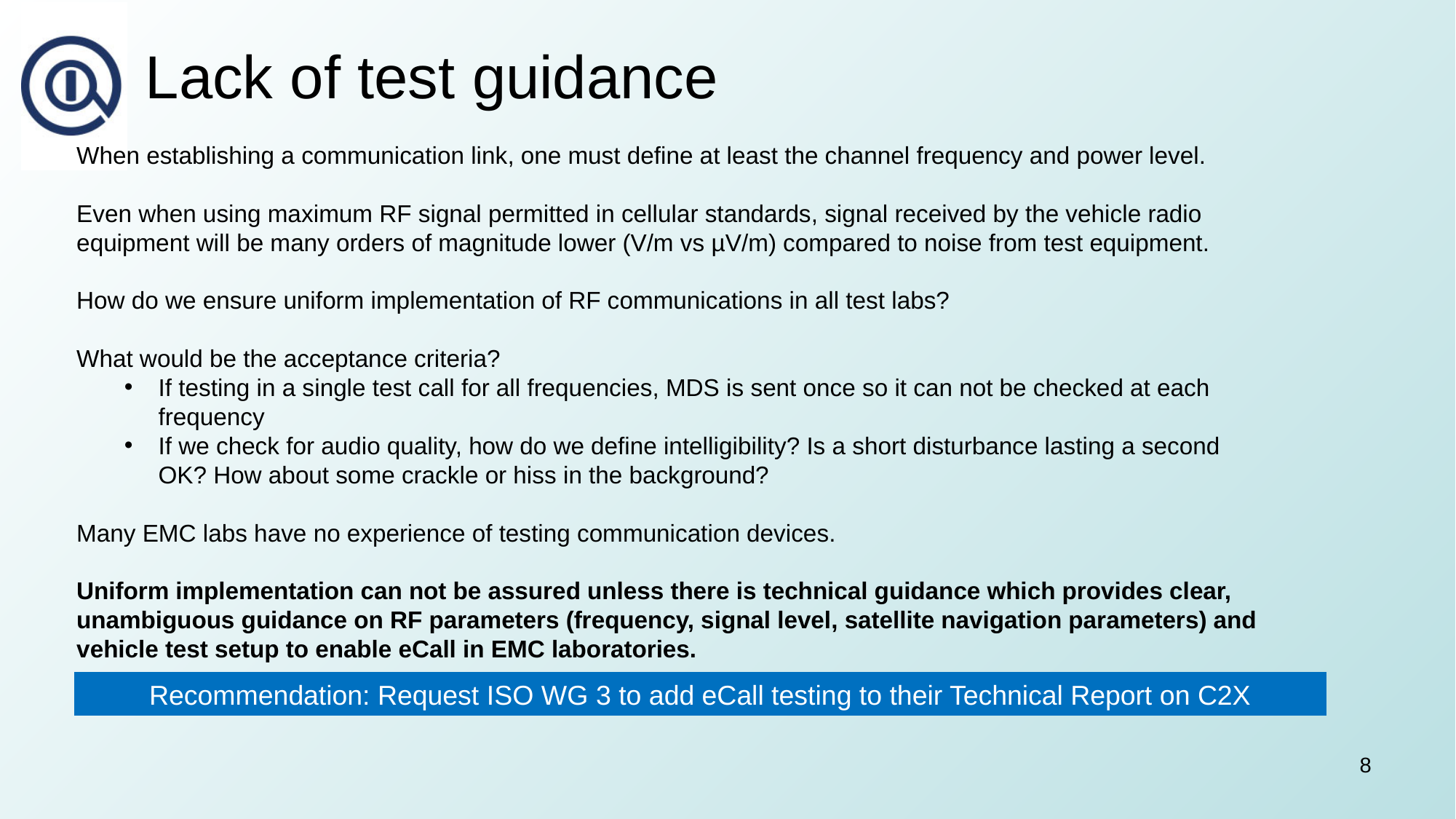

# Lack of test guidance
When establishing a communication link, one must define at least the channel frequency and power level.

Even when using maximum RF signal permitted in cellular standards, signal received by the vehicle radio equipment will be many orders of magnitude lower (V/m vs µV/m) compared to noise from test equipment.

How do we ensure uniform implementation of RF communications in all test labs?

What would be the acceptance criteria?
If testing in a single test call for all frequencies, MDS is sent once so it can not be checked at each frequency
If we check for audio quality, how do we define intelligibility? Is a short disturbance lasting a second OK? How about some crackle or hiss in the background?

Many EMC labs have no experience of testing communication devices.

Uniform implementation can not be assured unless there is technical guidance which provides clear, unambiguous guidance on RF parameters (frequency, signal level, satellite navigation parameters) and vehicle test setup to enable eCall in EMC laboratories.

Recommendation: Request ISO WG 3 to add eCall testing to their Technical Report on C2X
8